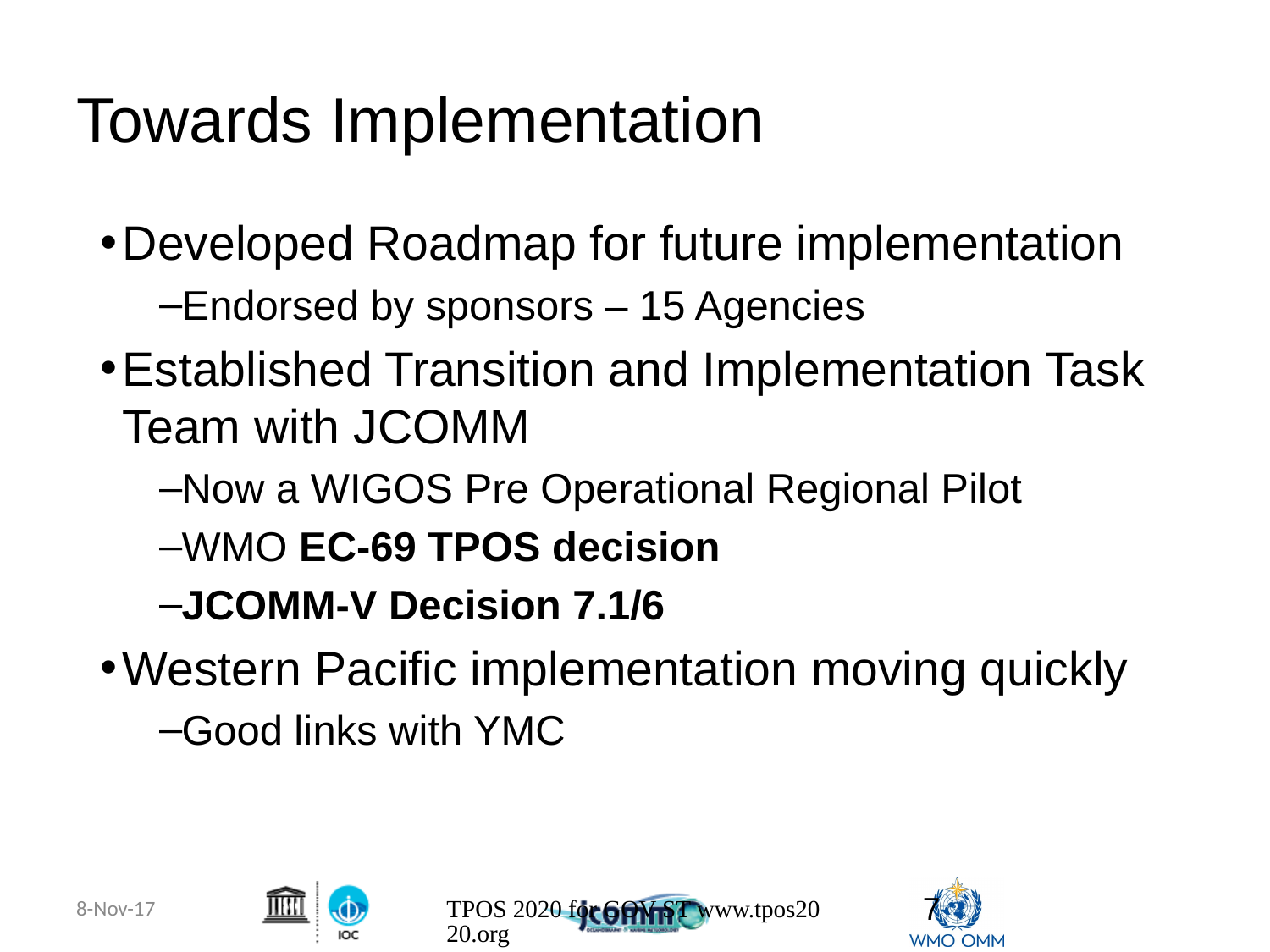

# Towards Implementation
Developed Roadmap for future implementation
Endorsed by sponsors – 15 Agencies
Established Transition and Implementation Task Team with JCOMM
Now a WIGOS Pre Operational Regional Pilot
WMO EC-69 TPOS decision
JCOMM-V Decision 7.1/6
Western Pacific implementation moving quickly
Good links with YMC

8-Nov-17
TPOS 2020 for GOV ST www.tpos2020.org
7